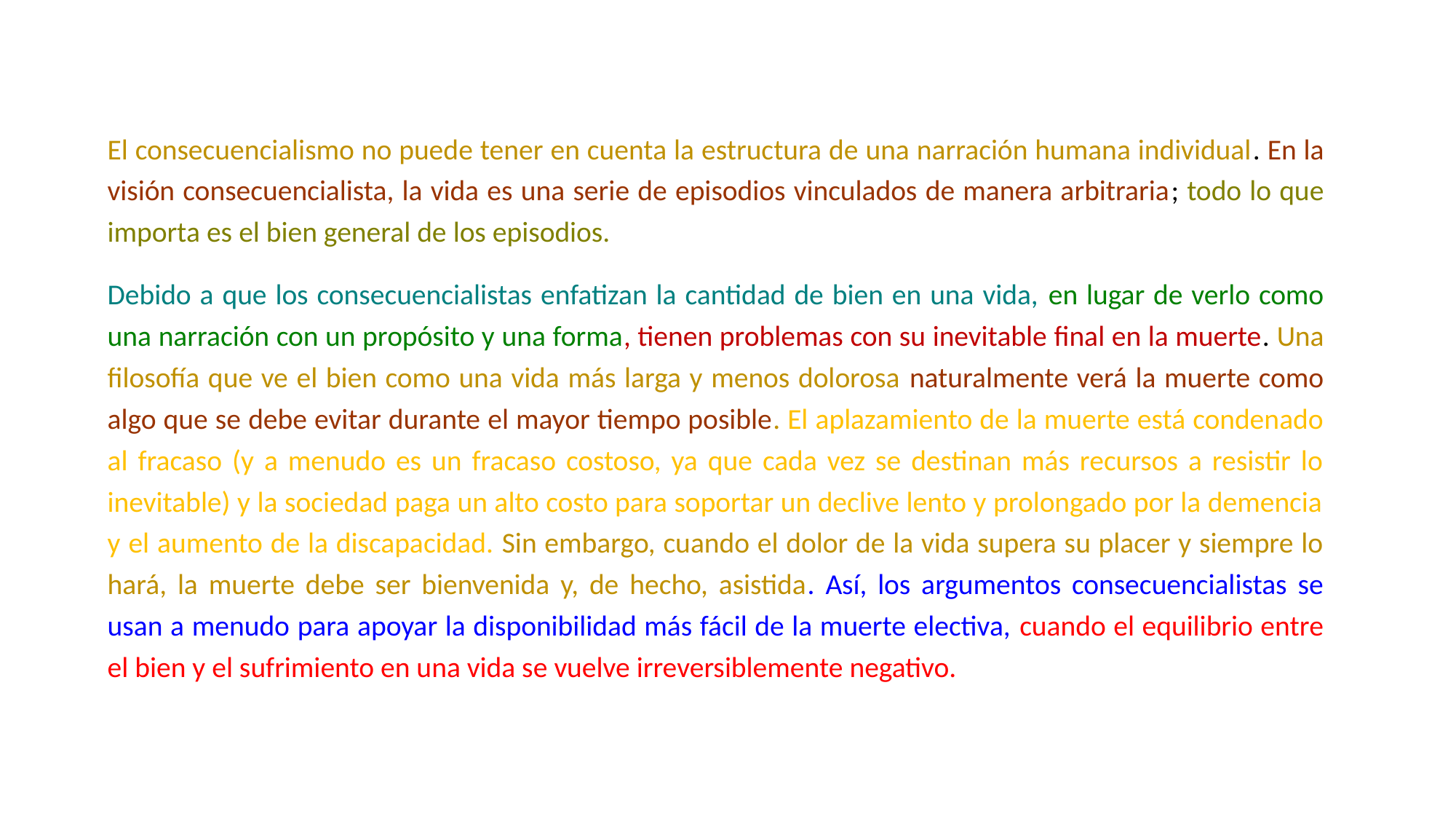

El consecuencialismo no puede tener en cuenta la estructura de una narración humana individual. En la visión consecuencialista, la vida es una serie de episodios vinculados de manera arbitraria; todo lo que importa es el bien general de los episodios.
Debido a que los consecuencialistas enfatizan la cantidad de bien en una vida, en lugar de verlo como una narración con un propósito y una forma, tienen problemas con su inevitable final en la muerte. Una filosofía que ve el bien como una vida más larga y menos dolorosa naturalmente verá la muerte como algo que se debe evitar durante el mayor tiempo posible. El aplazamiento de la muerte está condenado al fracaso (y a menudo es un fracaso costoso, ya que cada vez se destinan más recursos a resistir lo inevitable) y la sociedad paga un alto costo para soportar un declive lento y prolongado por la demencia y el aumento de la discapacidad. Sin embargo, cuando el dolor de la vida supera su placer y siempre lo hará, la muerte debe ser bienvenida y, de hecho, asistida. Así, los argumentos consecuencialistas se usan a menudo para apoyar la disponibilidad más fácil de la muerte electiva, cuando el equilibrio entre el bien y el sufrimiento en una vida se vuelve irreversiblemente negativo.